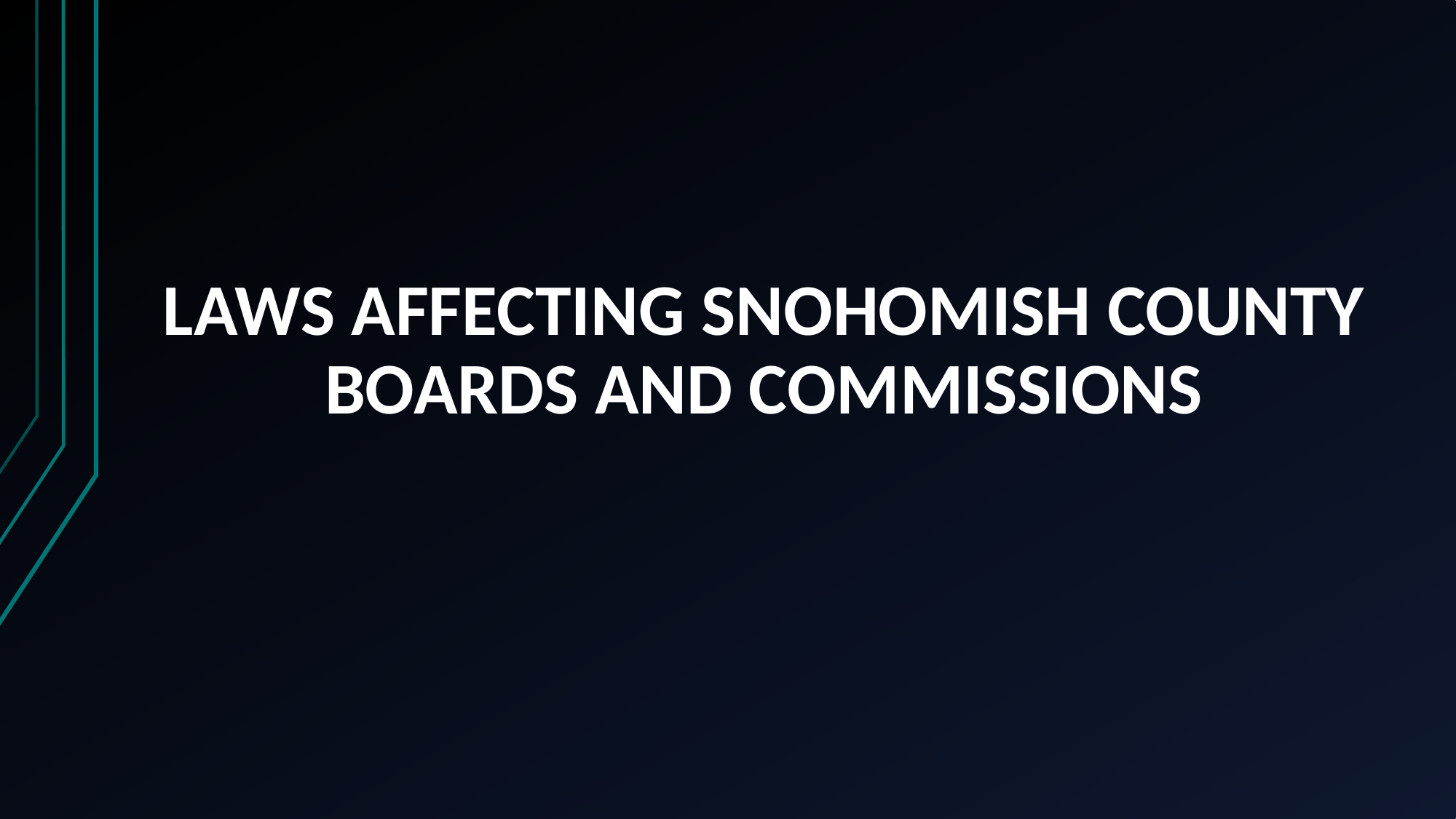

# LAWS AFFECTING SNOHOMISH COUNTY BOARDS AND COMMISSIONS